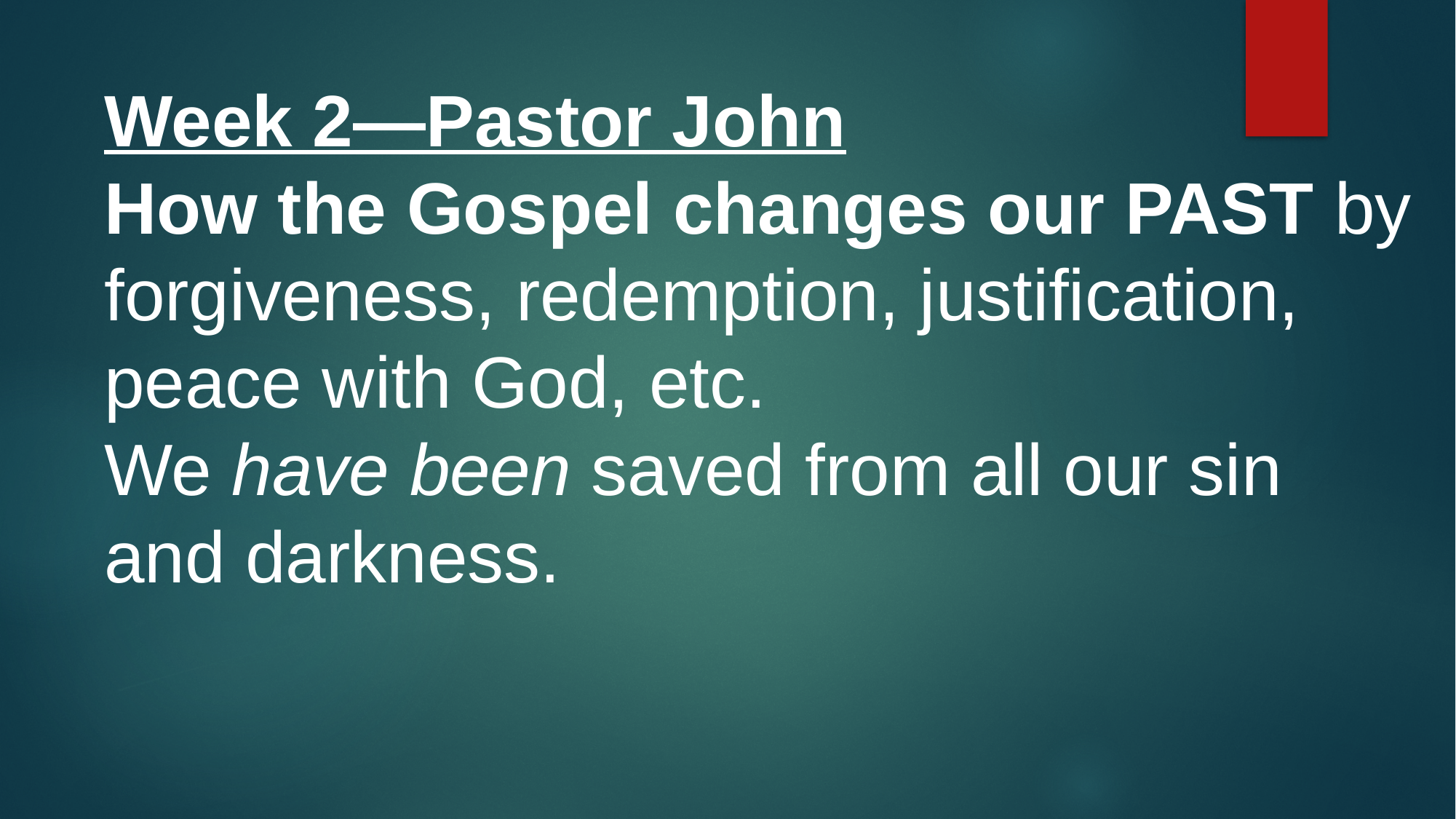

# Week 2—Pastor John How the Gospel changes our PAST by forgiveness, redemption, justification, peace with God, etc. We have been saved from all our sin and darkness.